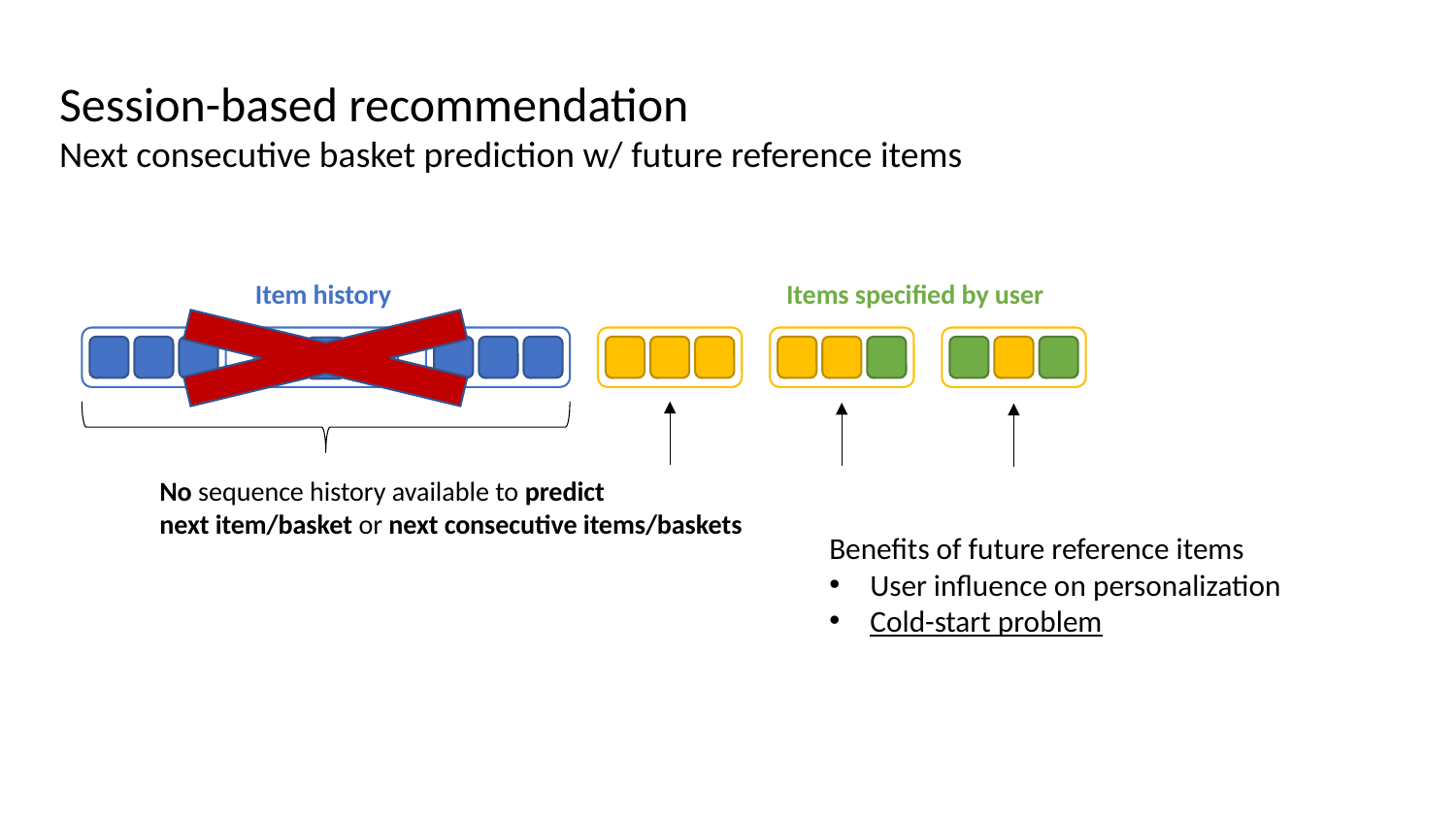

Session-based recommendation
Next consecutive basket prediction w/ future reference items

Item history
Items specified by user

No sequence history available to predict
next item/basket or next consecutive items/baskets
Benefits of future reference items
User influence on personalization
Cold-start problem